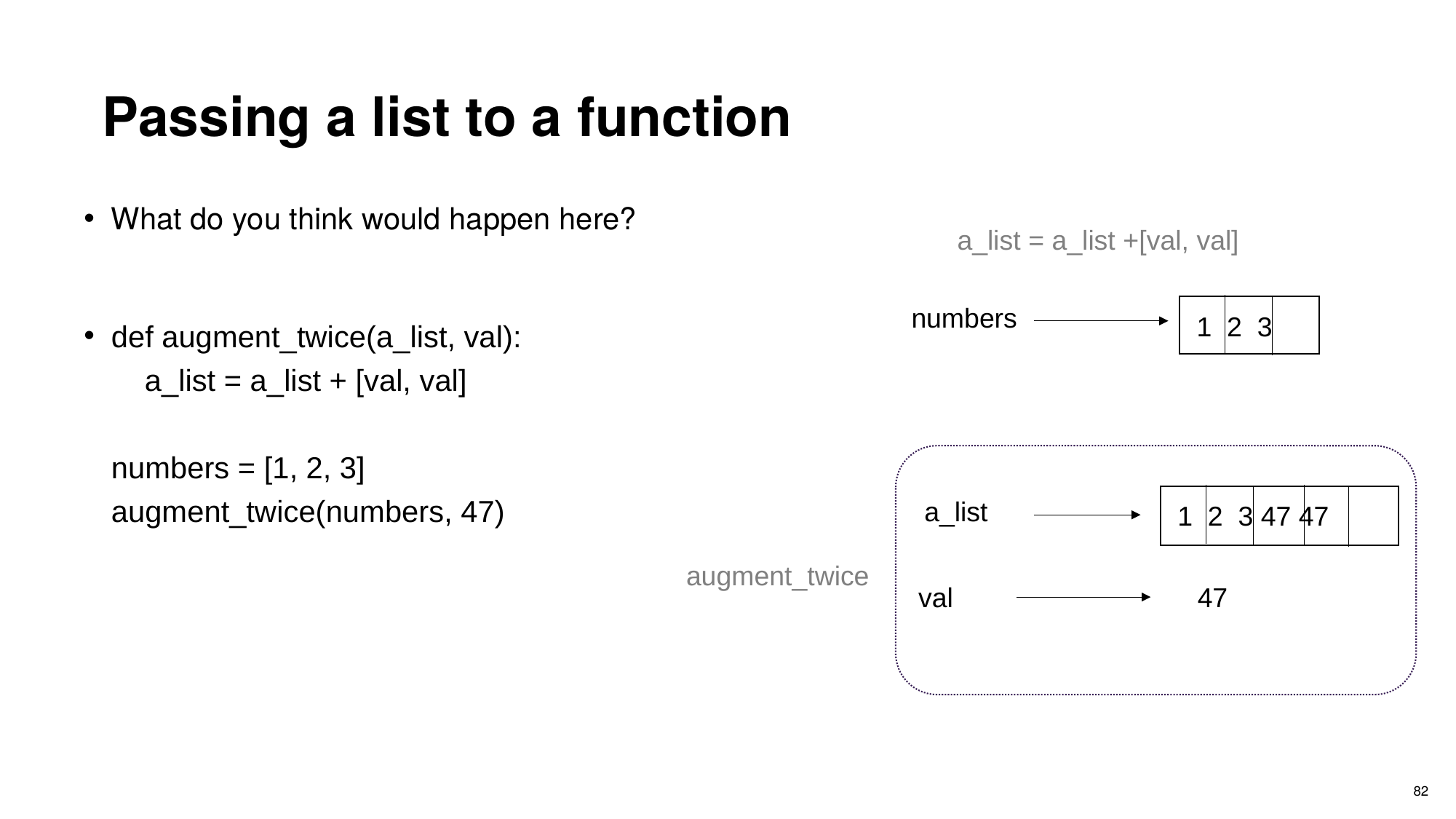

Passing a list to a function

What do you think would happen here?

def augment_twice(a_list, val):
    a_list = a_list + [val, val]
numbers = [1, 2, 3]
augment_twice(numbers, 47)
a_list = a_list +[val, val]
numbers

1  2  3

a_list
augment_twice
val
47

1  2  3 47 47
82